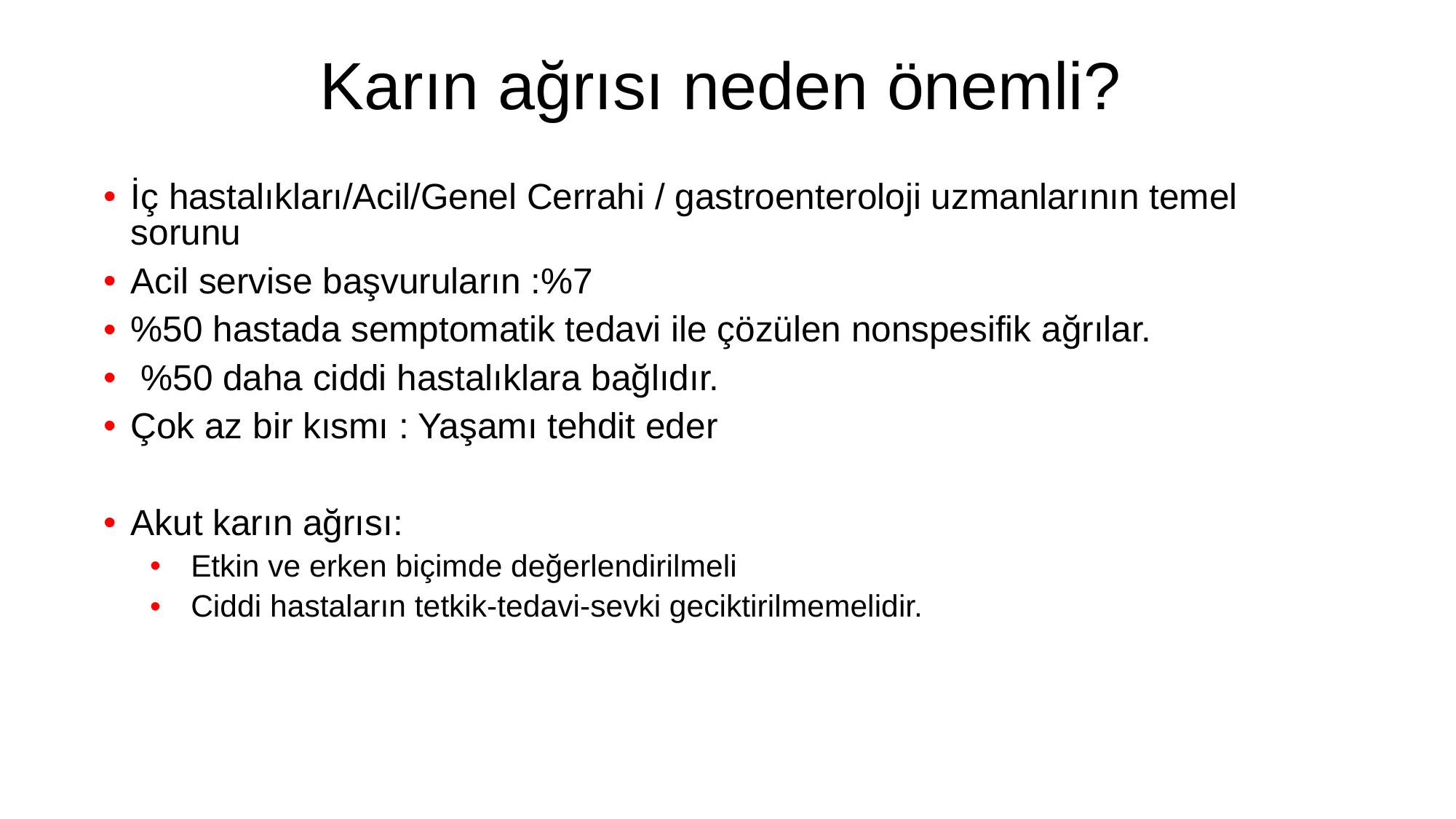

Karın ağrısı neden önemli?
İç hastalıkları/Acil/Genel Cerrahi / gastroenteroloji uzmanlarının temel sorunu
Acil servise başvuruların :%7
%50 hastada semptomatik tedavi ile çözülen nonspesifik ağrılar.
 %50 daha ciddi hastalıklara bağlıdır.
Çok az bir kısmı : Yaşamı tehdit eder

Akut karın ağrısı:
Etkin ve erken biçimde değerlendirilmeli
Ciddi hastaların tetkik-tedavi-sevki geciktirilmemelidir.